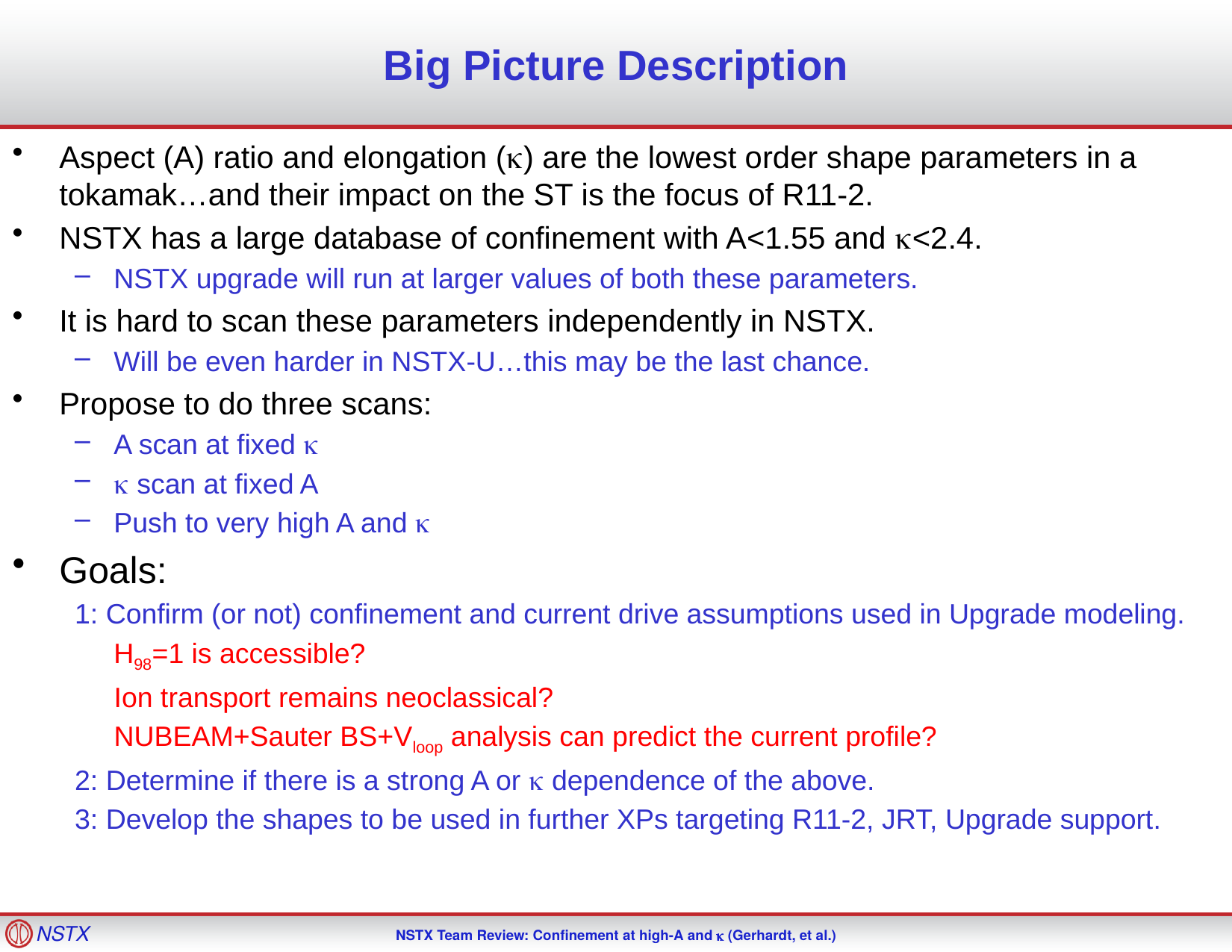

# Big Picture Description
Aspect (A) ratio and elongation (κ) are the lowest order shape parameters in a tokamak…and their impact on the ST is the focus of R11-2.
NSTX has a large database of confinement with A<1.55 and κ<2.4.
NSTX upgrade will run at larger values of both these parameters.
It is hard to scan these parameters independently in NSTX.
Will be even harder in NSTX-U…this may be the last chance.
Propose to do three scans:
A scan at fixed κ
κ scan at fixed A
Push to very high A and κ
Goals:
1: Confirm (or not) confinement and current drive assumptions used in Upgrade modeling.
	H98=1 is accessible?
     Ion transport remains neoclassical?
     NUBEAM+Sauter BS+Vloop analysis can predict the current profile?
2: Determine if there is a strong A or κ dependence of the above.
3: Develop the shapes to be used in further XPs targeting R11-2, JRT, Upgrade support.